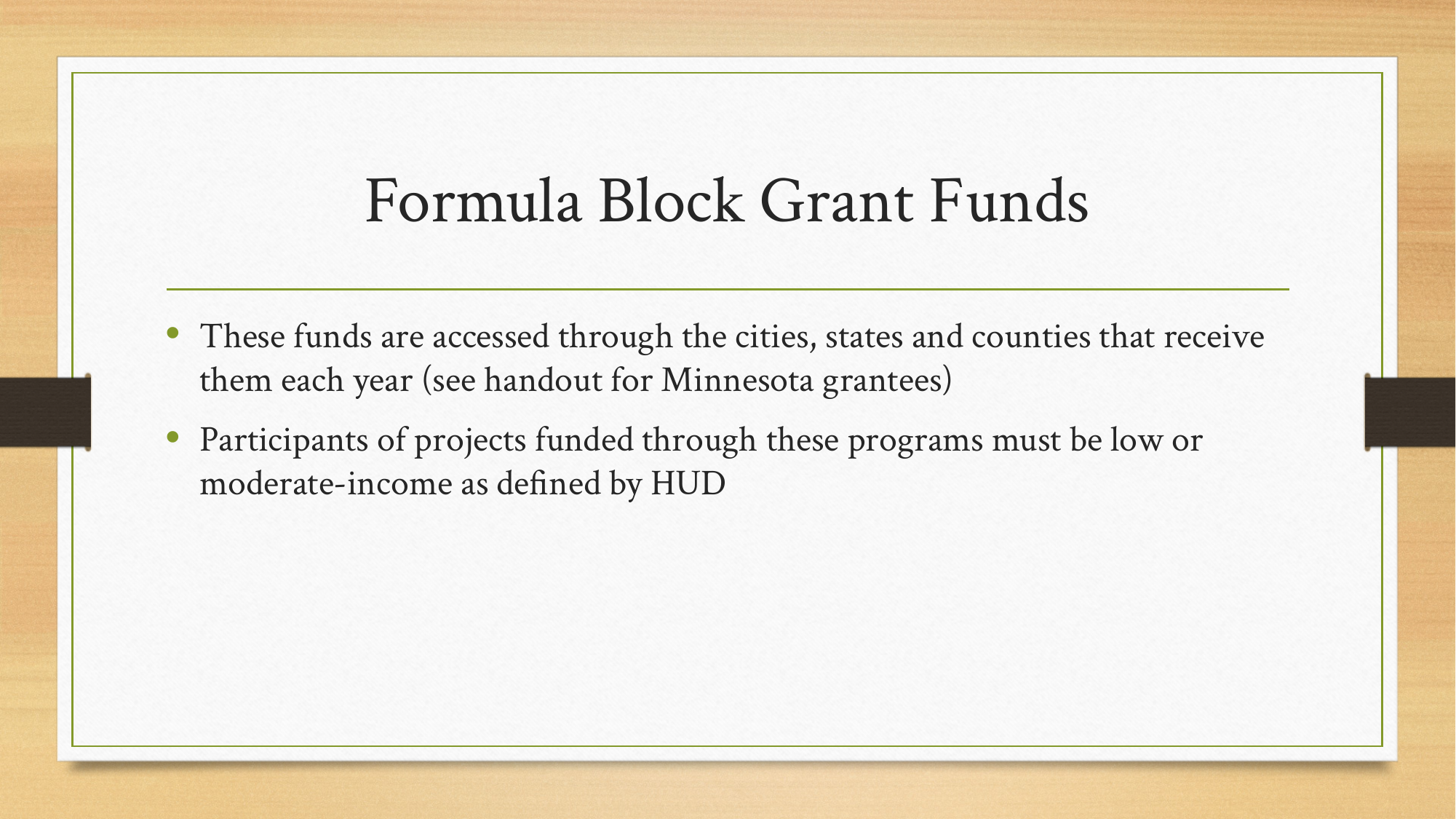

# Formula Block Grant Funds
These funds are accessed through the cities, states and counties that receive them each year (see handout for Minnesota grantees)
Participants of projects funded through these programs must be low or moderate-income as defined by HUD